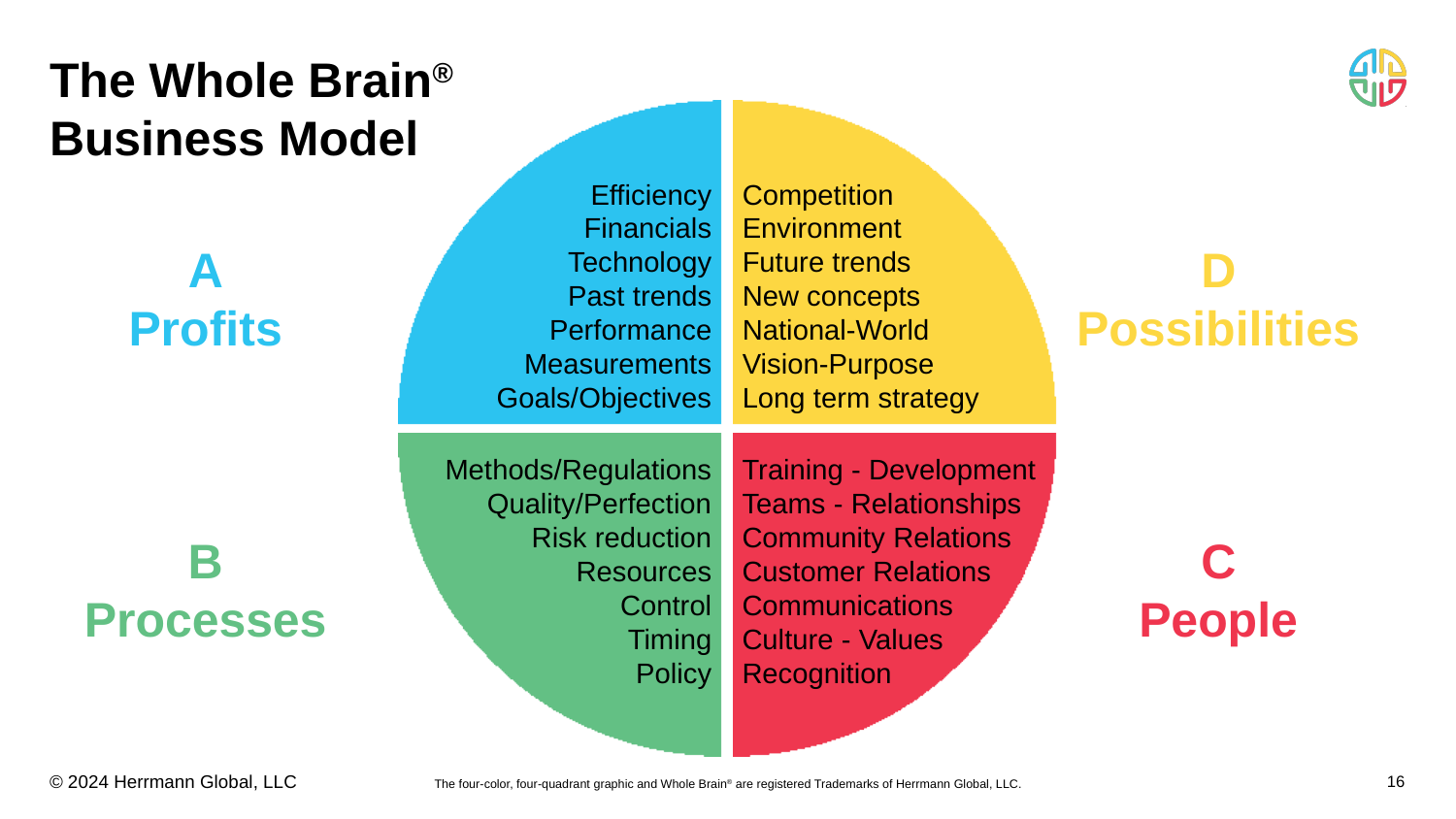

# The Whole Brain®
Business Model
Efficiency
Financials
Technology
Past trends
Performance
Measurements
Goals/Objectives
Competition
Environment
Future trends
New concepts
National-World
Vision-Purpose
Long term strategy
A
Profits
D
Possibilities
Methods/Regulations
Quality/Perfection
Risk reduction
Resources
Control
Timing
Policy
Training - Development
Teams - Relationships
Community Relations
Customer Relations
Communications
Culture - Values
Recognition
B
Processes
C
People
16
The four-color, four-quadrant graphic and Whole Brain® are registered Trademarks of Herrmann Global, LLC.